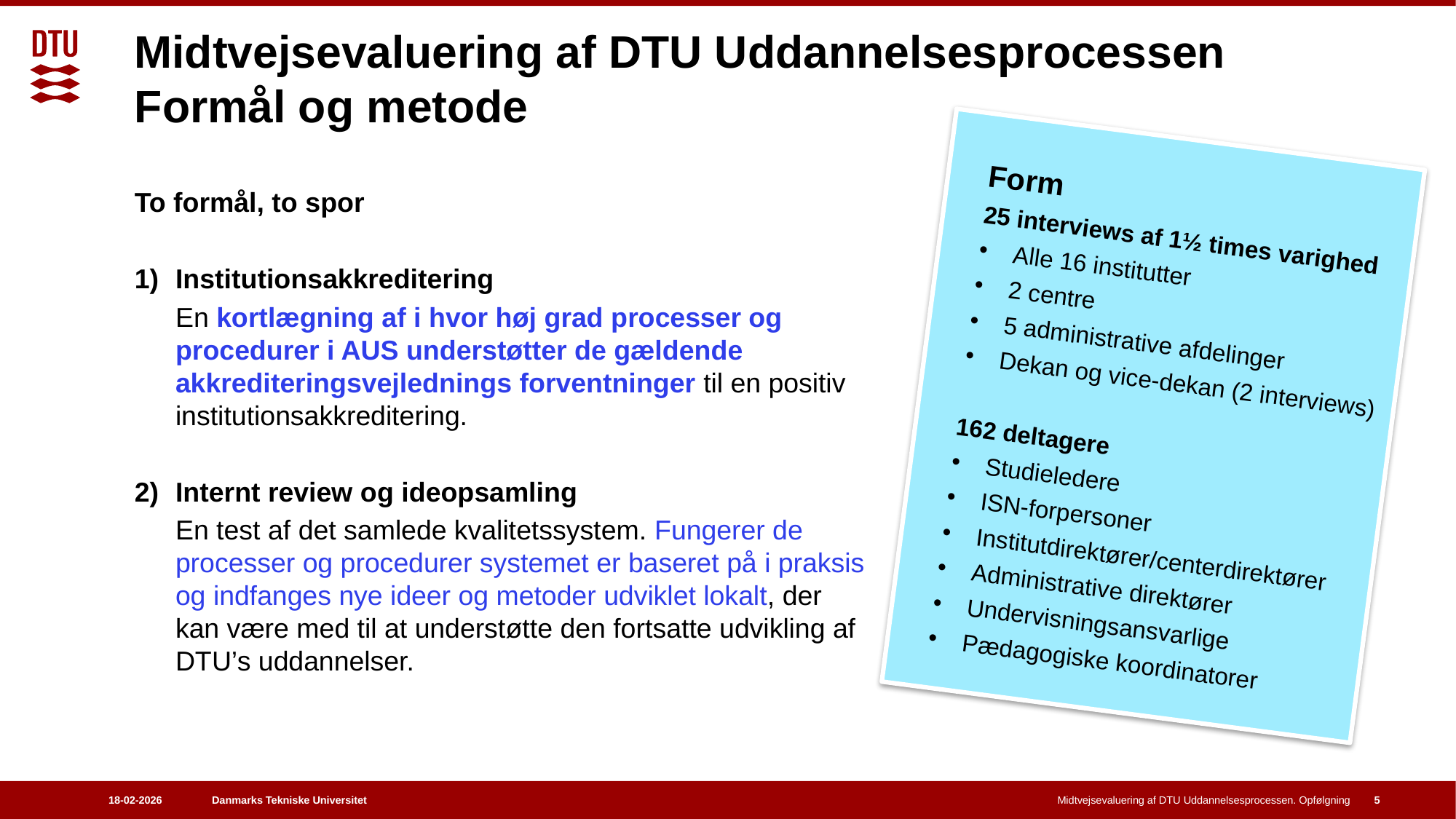

# Midtvejsevaluering af DTU Uddannelsesprocessen Formål og metode

Form
25 interviews af 1½ times varighed
Alle 16 institutter
2 centre
5 administrative afdelinger
Dekan og vice-dekan (2 interviews)

162 deltagere
Studieledere
ISN-forpersoner
Institutdirektører/centerdirektører
Administrative direktører
Undervisningsansvarlige
Pædagogiske koordinatorer

To formål, to spor

Institutionsakkreditering
En kortlægning af i hvor høj grad processer og procedurer i AUS understøtter de gældende akkrediteringsvejlednings forventninger til en positiv institutionsakkreditering.

Internt review og ideopsamling
En test af det samlede kvalitetssystem. Fungerer de processer og procedurer systemet er baseret på i praksis og indfanges nye ideer og metoder udviklet lokalt, der kan være med til at understøtte den fortsatte udvikling af DTU’s uddannelser.

Midtvejsevaluering af DTU Uddannelsesprocessen. Opfølgning
18-02-2026
5